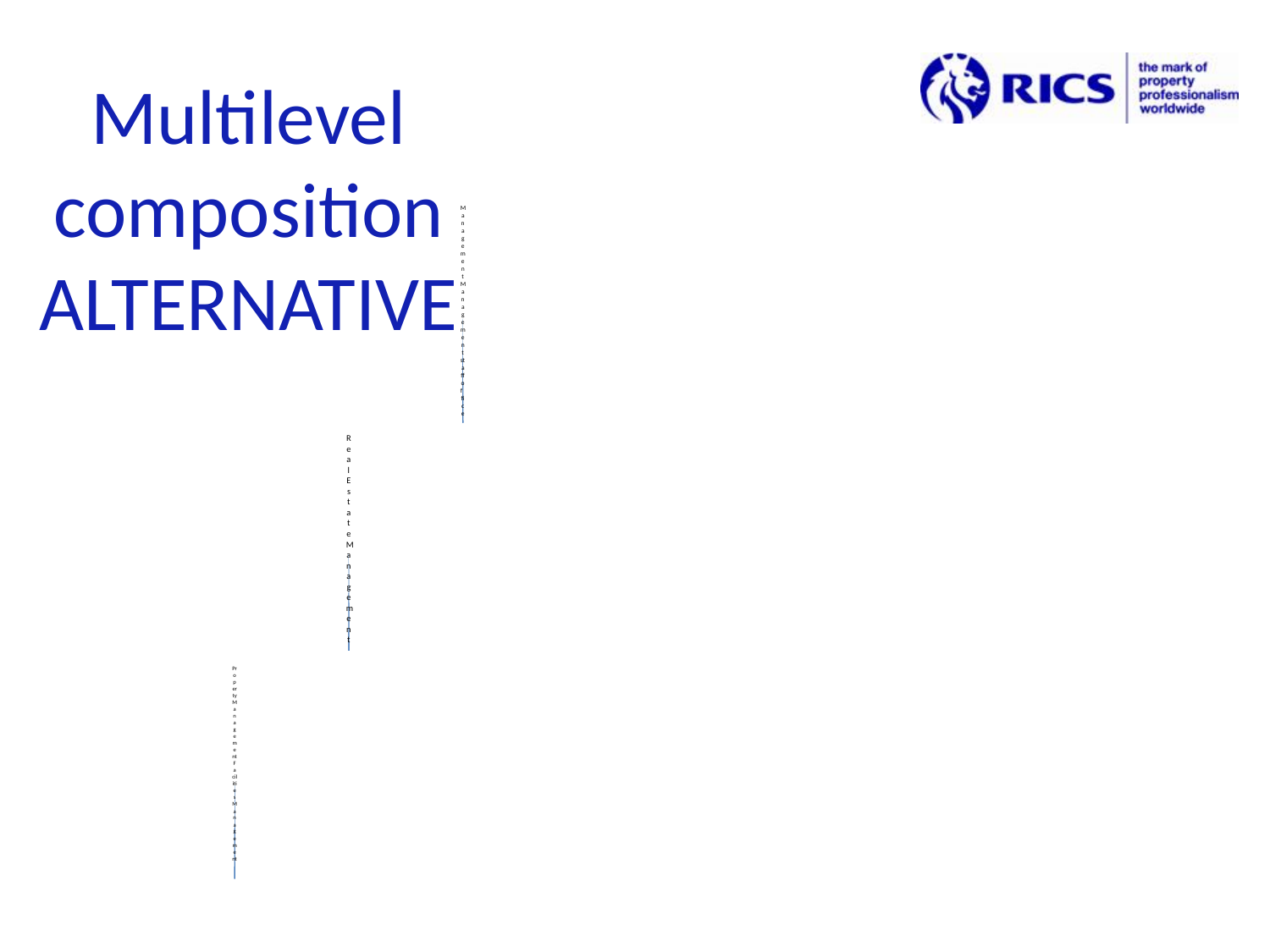

# Multilevel composition ALTERNATIVE
Management
Management staff office
Real Estate Management
Property Management
Facilities Management